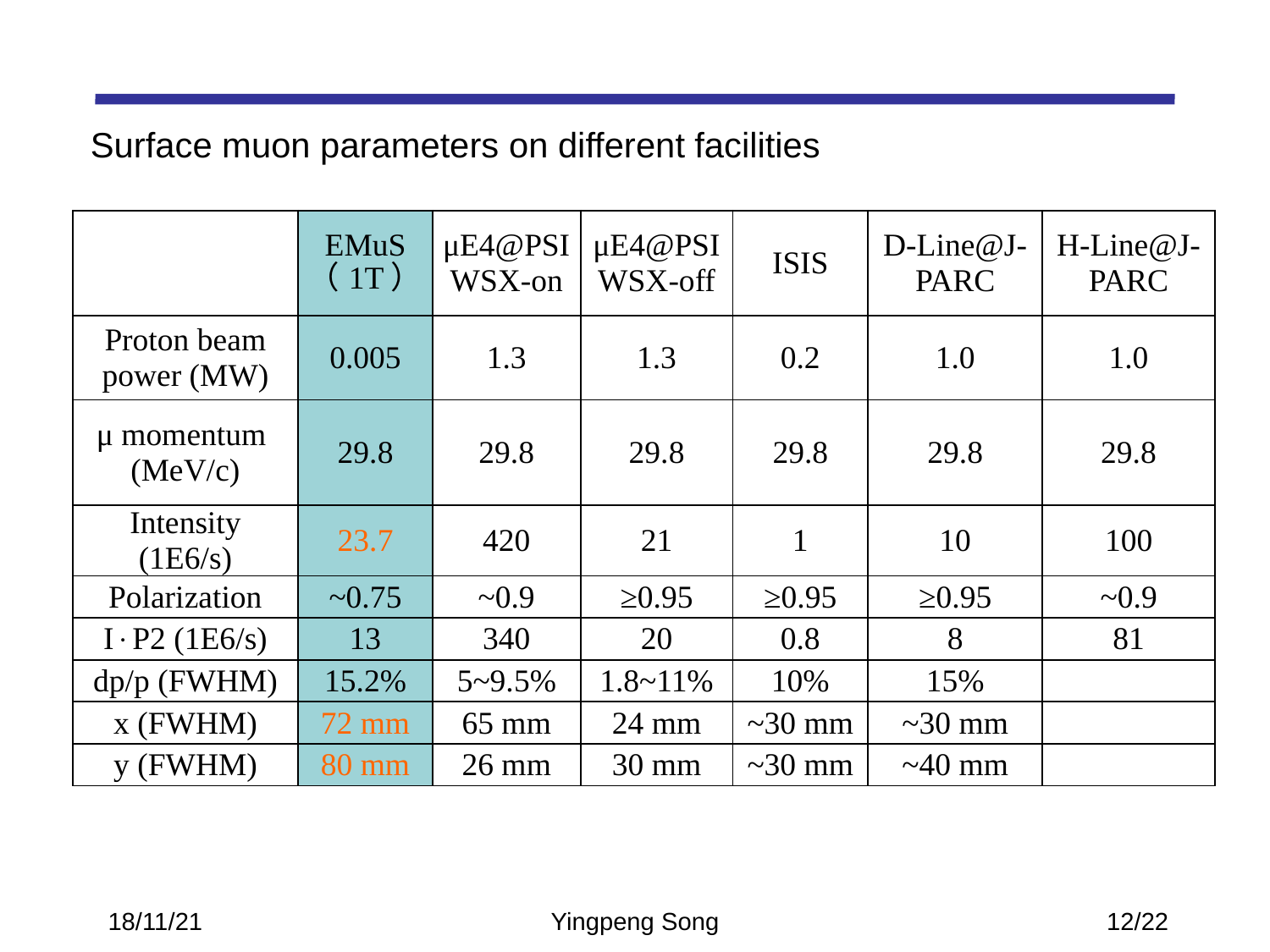

#
Surface muon parameters on different facilities
|  | EMuS （1T） | μE4@PSI WSX-on | μE4@PSI WSX-off | ISIS | D-Line@J-PARC | H-Line@J-PARC |
| --- | --- | --- | --- | --- | --- | --- |
| Proton beam power (MW) | 0.005 | 1.3 | 1.3 | 0.2 | 1.0 | 1.0 |
| μ momentum (MeV/c) | 29.8 | 29.8 | 29.8 | 29.8 | 29.8 | 29.8 |
| Intensity (1E6/s) | 23.7 | 420 | 21 | 1 | 10 | 100 |
| Polarization | ~0.75 | ~0.9 | ≥0.95 | ≥0.95 | ≥0.95 | ~0.9 |
| I⋅P2 (1E6/s) | 13 | 340 | 20 | 0.8 | 8 | 81 |
| dp/p (FWHM) | 15.2% | 5~9.5% | 1.8~11% | 10% | 15% |  |
| x (FWHM) | 72 mm | 65 mm | 24 mm | ~30 mm | ~30 mm |  |
| y (FWHM) | 80 mm | 26 mm | 30 mm | ~30 mm | ~40 mm |  |